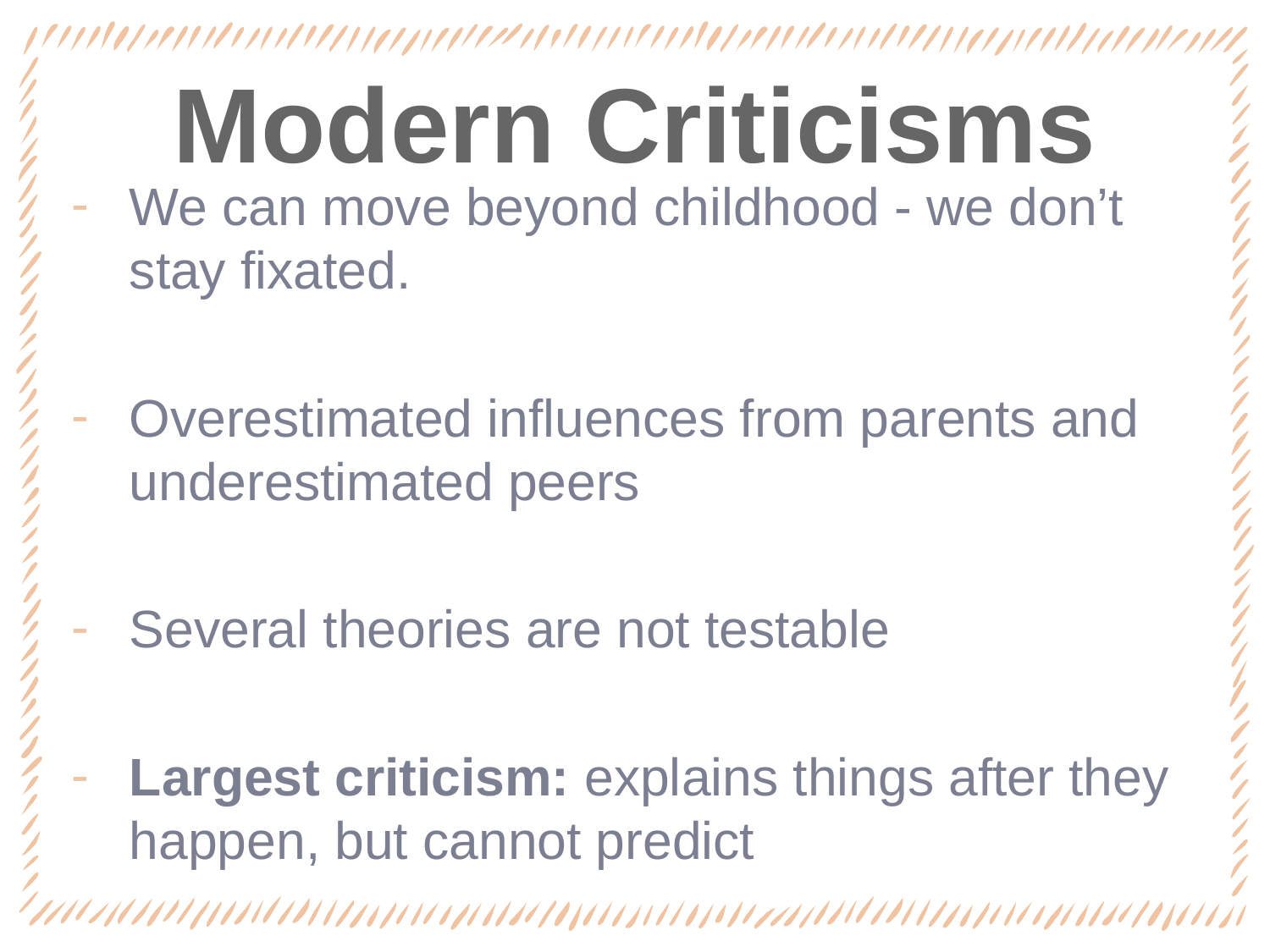

# Modern Criticisms
We can move beyond childhood - we don’t stay fixated.

Overestimated influences from parents and underestimated peers

Several theories are not testable

Largest criticism: explains things after they happen, but cannot predict